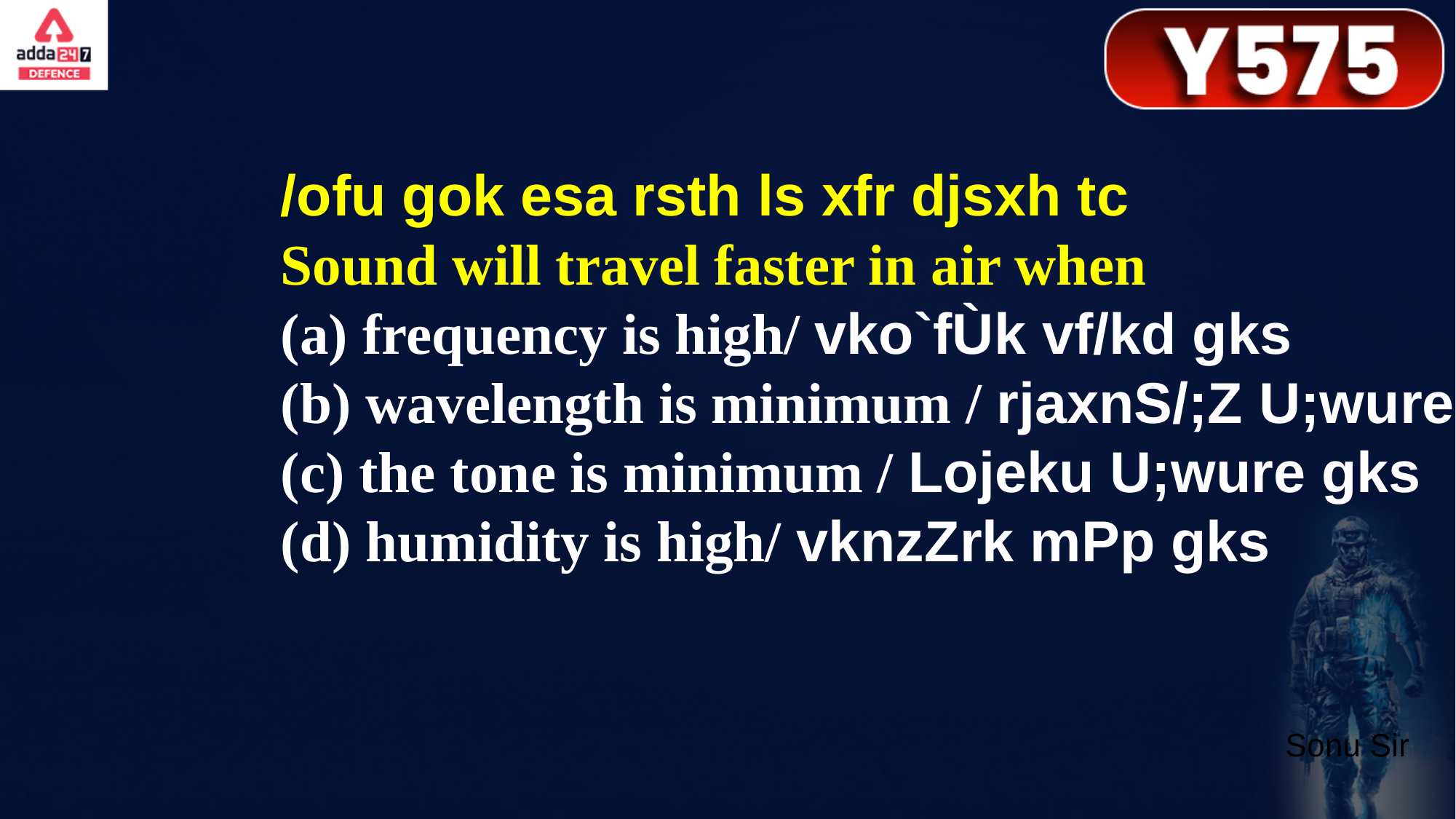

/ofu gok esa rsth ls xfr djsxh tc
Sound will travel faster in air when
(a) frequency is high/ vko`fÙk vf/kd gks
(b) wavelength is minimum / rjaxnS/;Z U;wure gks
(c) the tone is minimum / Lojeku U;wure gks
(d) humidity is high/ vknzZrk mPp gks
Sonu Sir